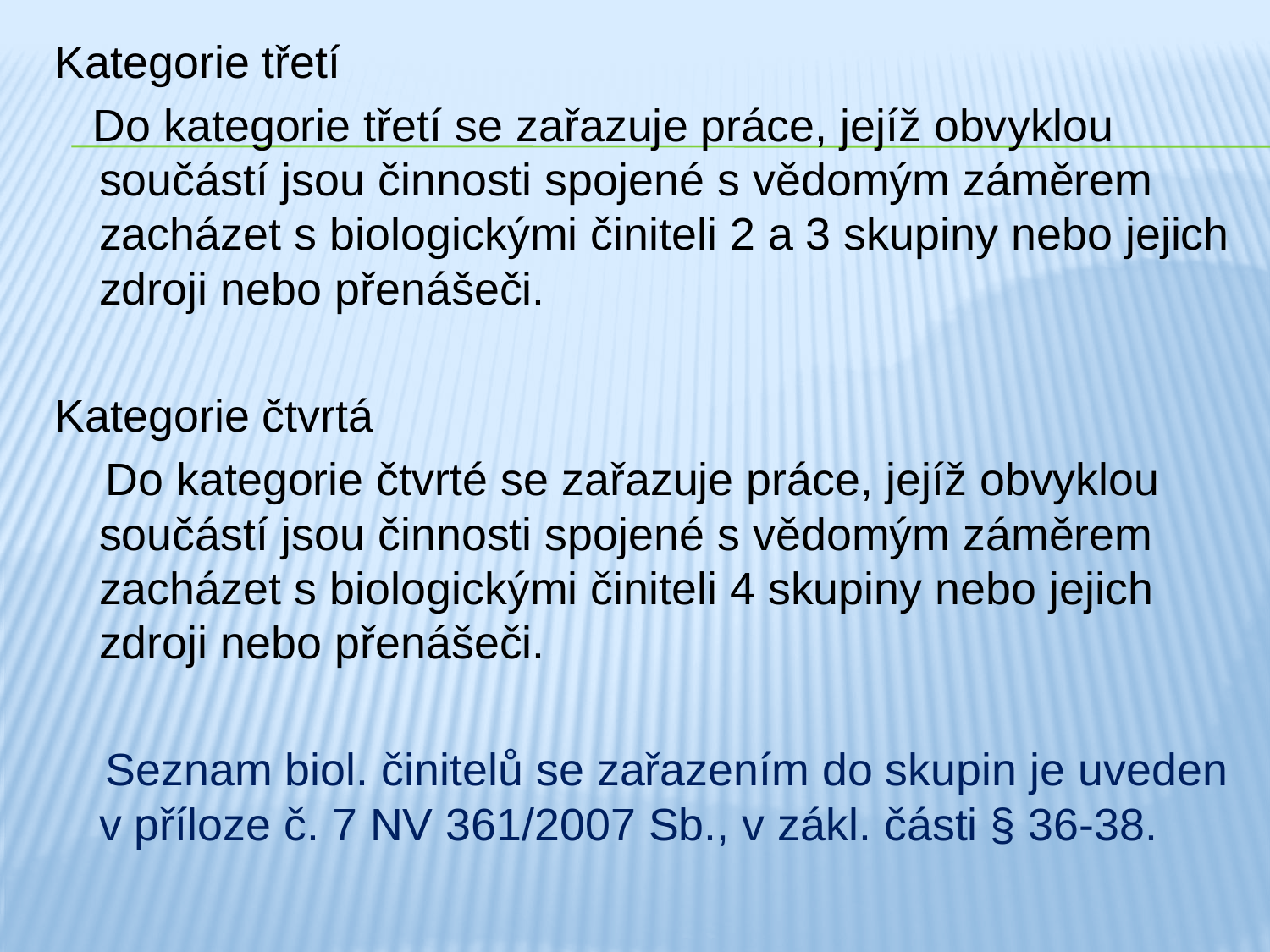

Kategorie třetí
   Do kategorie třetí se zařazuje práce, jejíž obvyklou součástí jsou činnosti spojené s vědomým záměrem zacházet s biologickými činiteli 2 a 3 skupiny nebo jejich zdroji nebo přenášeči.

Kategorie čtvrtá
    Do kategorie čtvrté se zařazuje práce, jejíž obvyklou součástí jsou činnosti spojené s vědomým záměrem zacházet s biologickými činiteli 4 skupiny nebo jejich zdroji nebo přenášeči.

    Seznam biol. činitelů se zařazením do skupin je uveden v příloze č. 7 NV 361/2007 Sb., v zákl. části § 36-38.